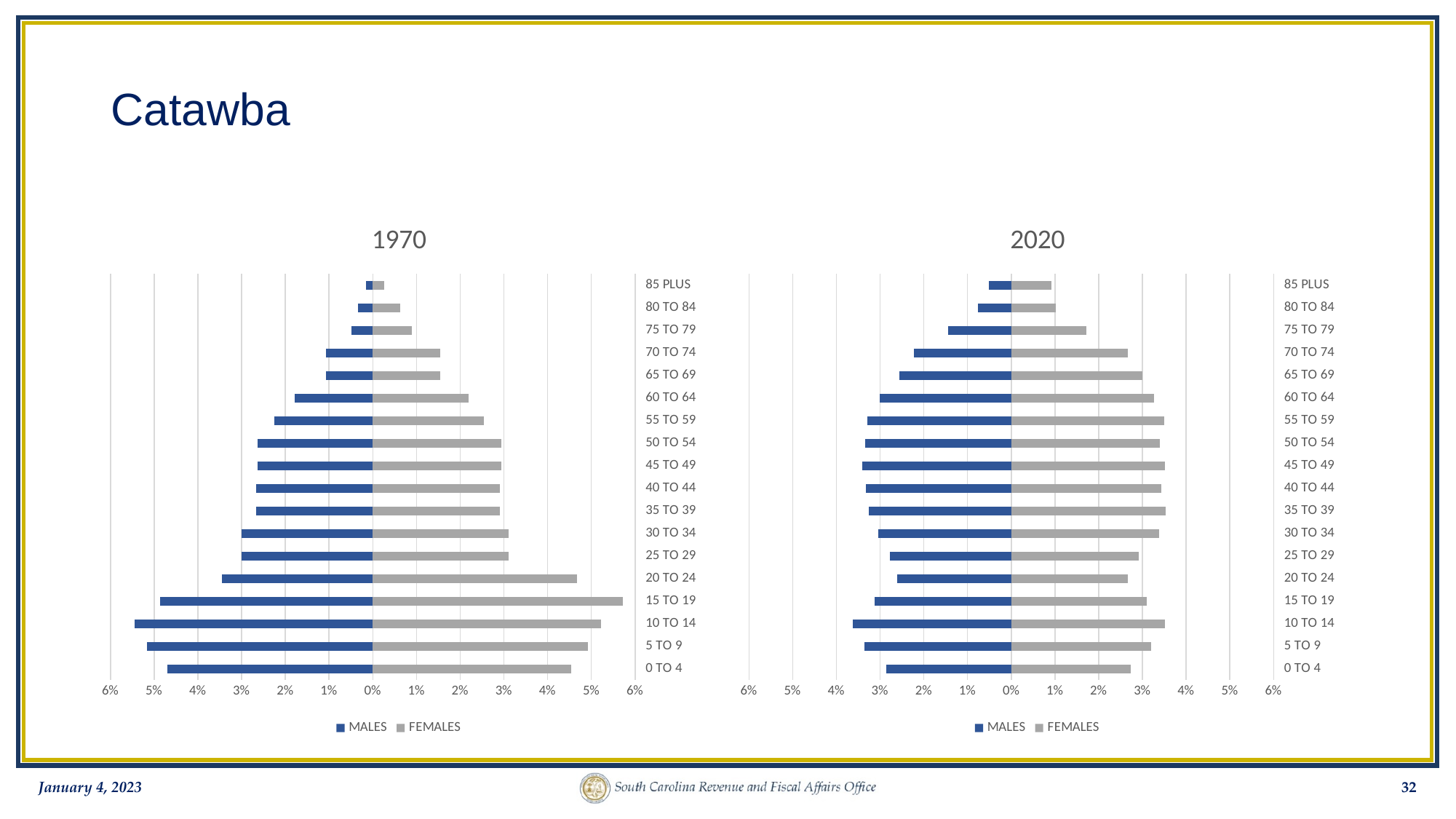

# Catawba

### Chart: 1970

| Category |  |  |
|---|---|---|
|  | -0.0469334 | 0.0453928 |
|  | -0.0515713 | 0.0492843 |
|  | -0.0545459 | 0.052179 |
|  | -0.0486393 | 0.0571794 |
|  | -0.0344537 | 0.0467575 |
|  | -0.0299677 | 0.0309939 |
|  | -0.0299677 | 0.0309939 |
|  | -0.0266652 | 0.0291548 |
|  | -0.0266652 | 0.0291548 |
|  | -0.02642 | 0.029488 |
|  | -0.02642 | 0.029488 |
|  | -0.0224698 | 0.0254125 |
|  | -0.0178053 | 0.0219634 |
|  | -0.0106645 | 0.0154463 |
|  | -0.0106645 | 0.0154463 |
|  | -0.0049231 | 0.00898259 |
|  | -0.00344617 | 0.00628782 |
|  | -0.00147693 | 0.00269478 |

### Chart: 2020

| Category |  |  |
|---|---|---|
|  | -0.0285789 | 0.0273743 |
|  | -0.0335405 | 0.0319791 |
|  | -0.036218 | 0.0351065 |
|  | -0.0312472 | 0.0310154 |
|  | -0.0260469 | 0.0266333 |
|  | -0.0277084 | 0.0291607 |
|  | -0.030404 | 0.0338951 |
|  | -0.0325518 | 0.0353884 |
|  | -0.0332928 | 0.0342497 |
|  | -0.0340428 | 0.0351543 |
|  | -0.0334587 | 0.0340519 |
|  | -0.0328928 | 0.0349565 |
|  | -0.0301085 | 0.0326882 |
|  | -0.0255719 | 0.0300199 |
|  | -0.0222604 | 0.0266924 |
|  | -0.014494 | 0.0172192 |
|  | -0.00757088 | 0.0101688 |
|  | -0.00507983 | 0.00917779 |
January 4, 2023
32